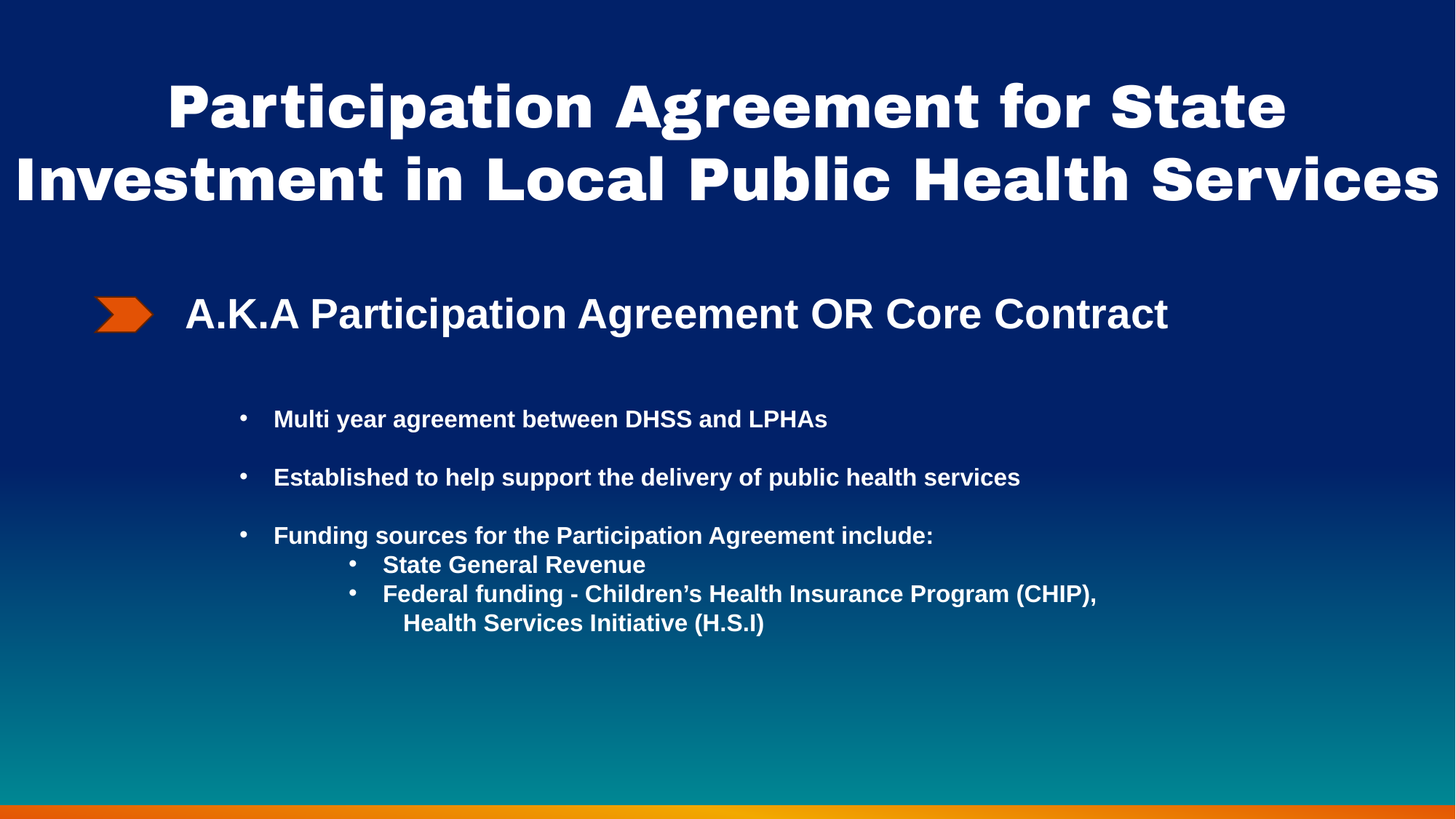

# Participation Agreement for State Investment in Local Public Health Services

A.K.A Participation Agreement OR Core Contract know

Multi year agreement between DHSS and LPHAs

Established to help support the delivery of public health services

Funding sources for the Participation Agreement include:
State General Revenue
Federal funding - Children’s Health Insurance Program (CHIP),
     		Health Services Initiative (H.S.I)